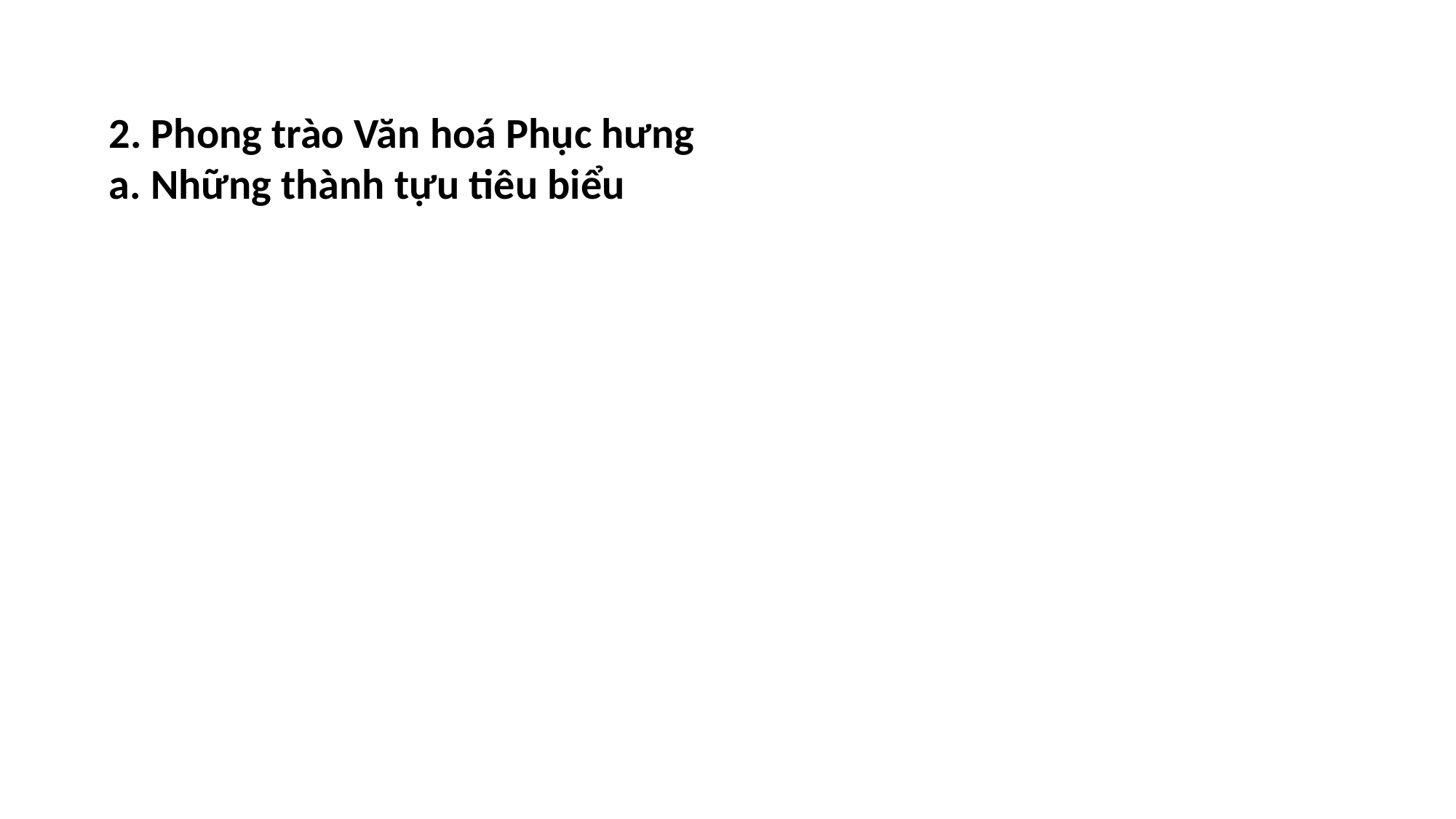

2. Phong trào Văn hoá Phục hưng
a. Những thành tựu tiêu biểu